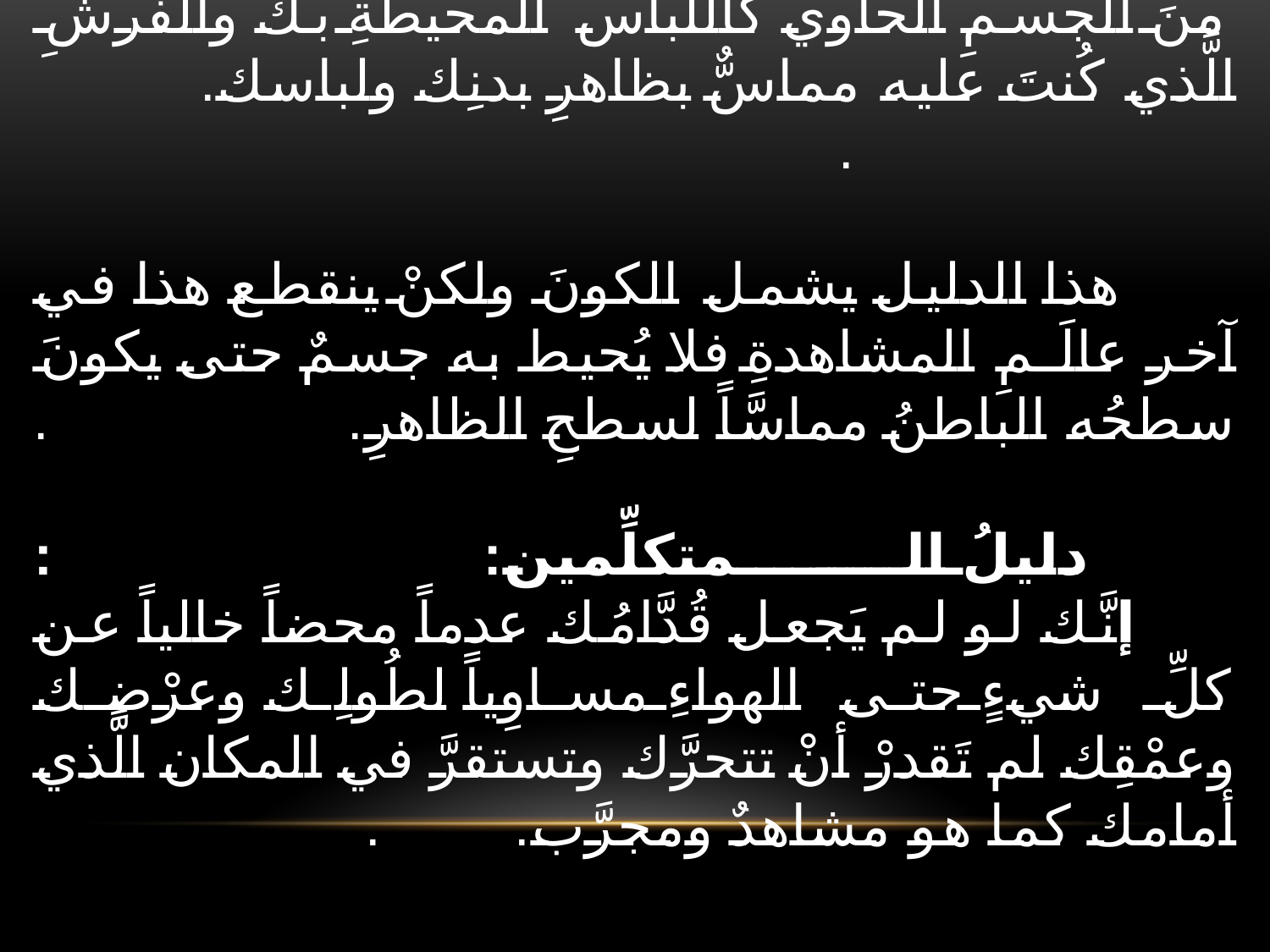

# دليلُ الـمشائيِّين:                            : وإنْ نَظرتَ إلى ما أحاط بك فهو سطحٌ باطنٌ منَ الجسمِ الحاوي كاللباس المحيطةِ بك والفرشِ الَّذي كُنتَ عليه مماسٌّ بظاهرِ بدنِك ولباسك.                                  . هذا الدليل يشمل الكونَ ولكنْ ينقطع هذا في آخر عالَـمِ المشاهدةِ فلا يُحيط به جسمٌ حتى يكونَ سطحُه الباطنُ مماسَّاً لسطحِ الظاهرِ.                  . دليلُ الـمتكلِّمين:                          : إنَّك لو لم يَجعل قُدَّامُك عدماً محضاً خالياً عن كلِّ شيءٍ حتى الهواءِ مساوِياً لطُولِك وعرْضِك وعمْقِك لم تَقدرْ أنْ تتحرَّك وتستقرَّ في المكان الَّذي أمامك كما هو مشاهدٌ ومجرَّب.        .